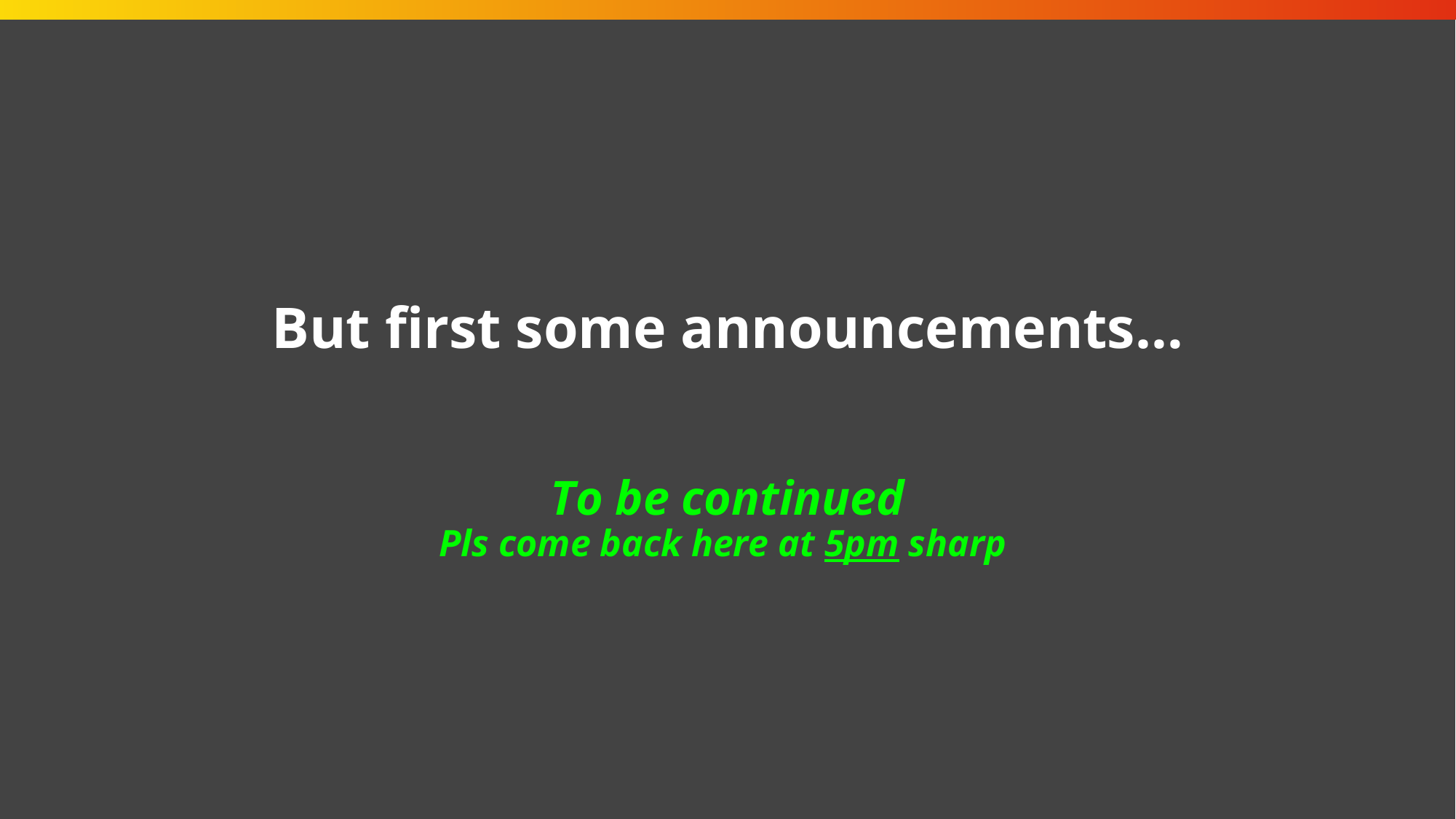

But first some announcements…

To be continued
Pls come back here at 5pm sharp